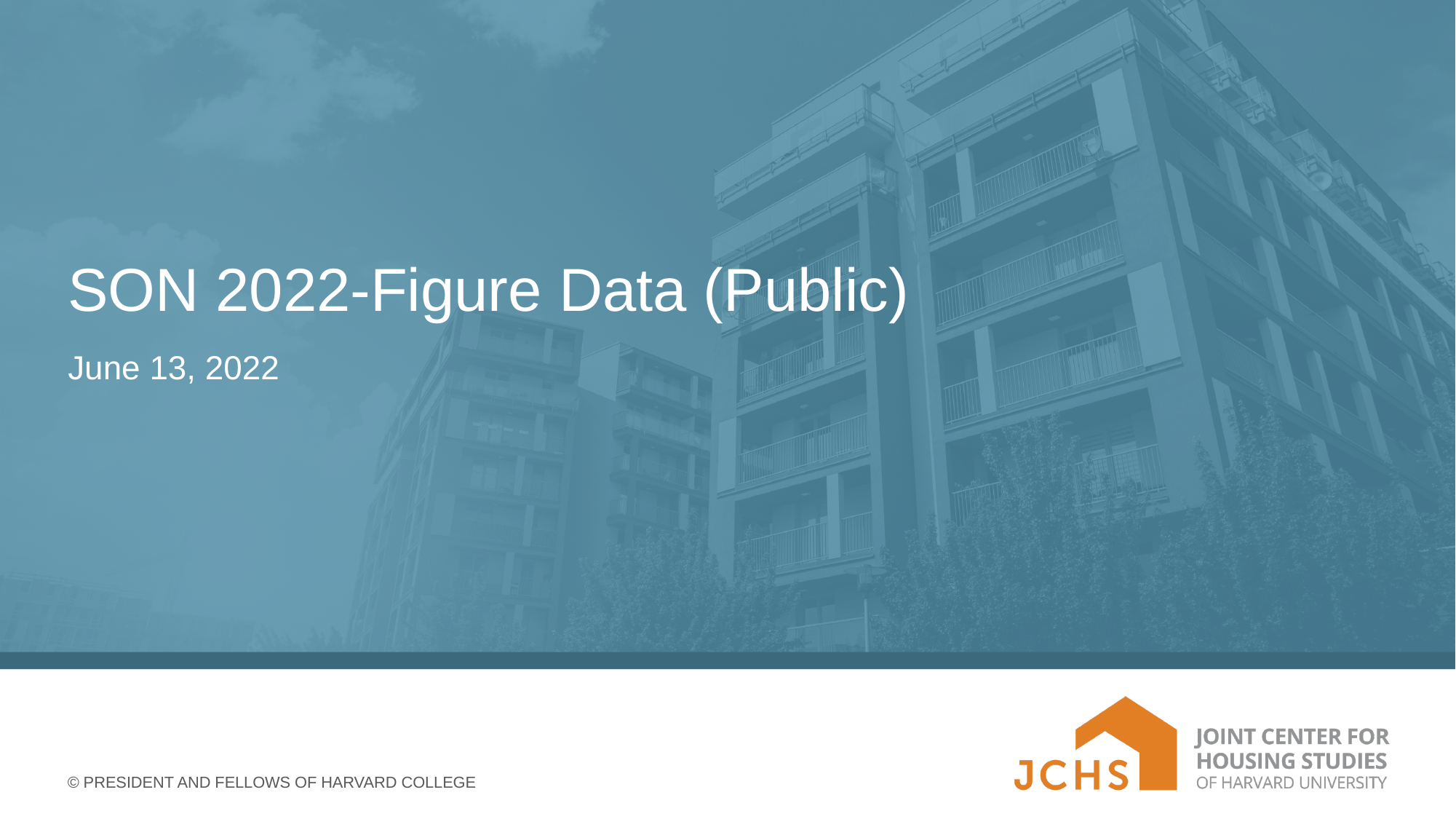

# SON 2022-Figure Data (Public)
June 13, 2022